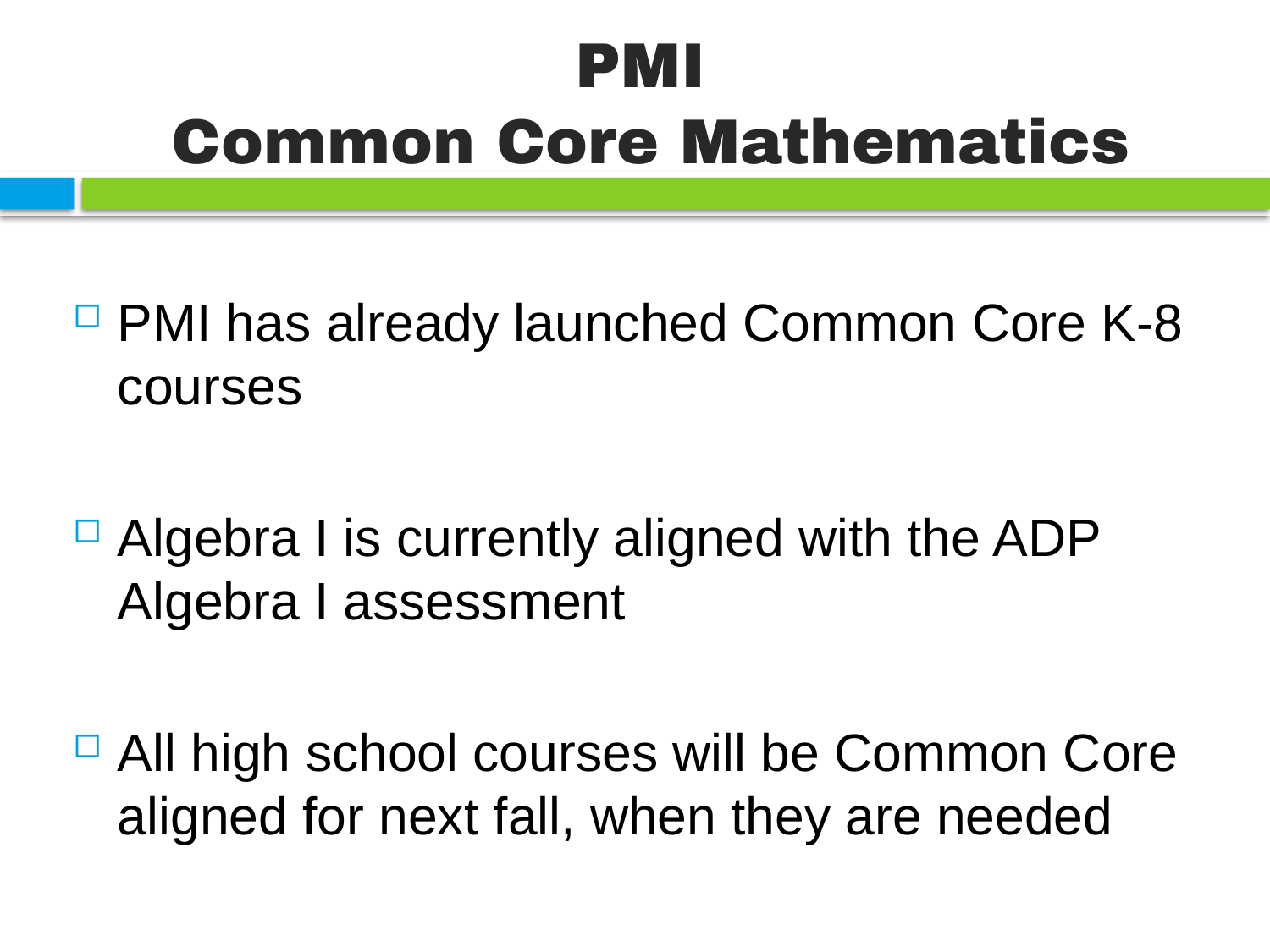

# PMI Common Core Mathematics

PMI has already launched Common Core K-8 courses

Algebra I is currently aligned with the ADP Algebra I assessment

All high school courses will be Common Core aligned for next fall, when they are needed